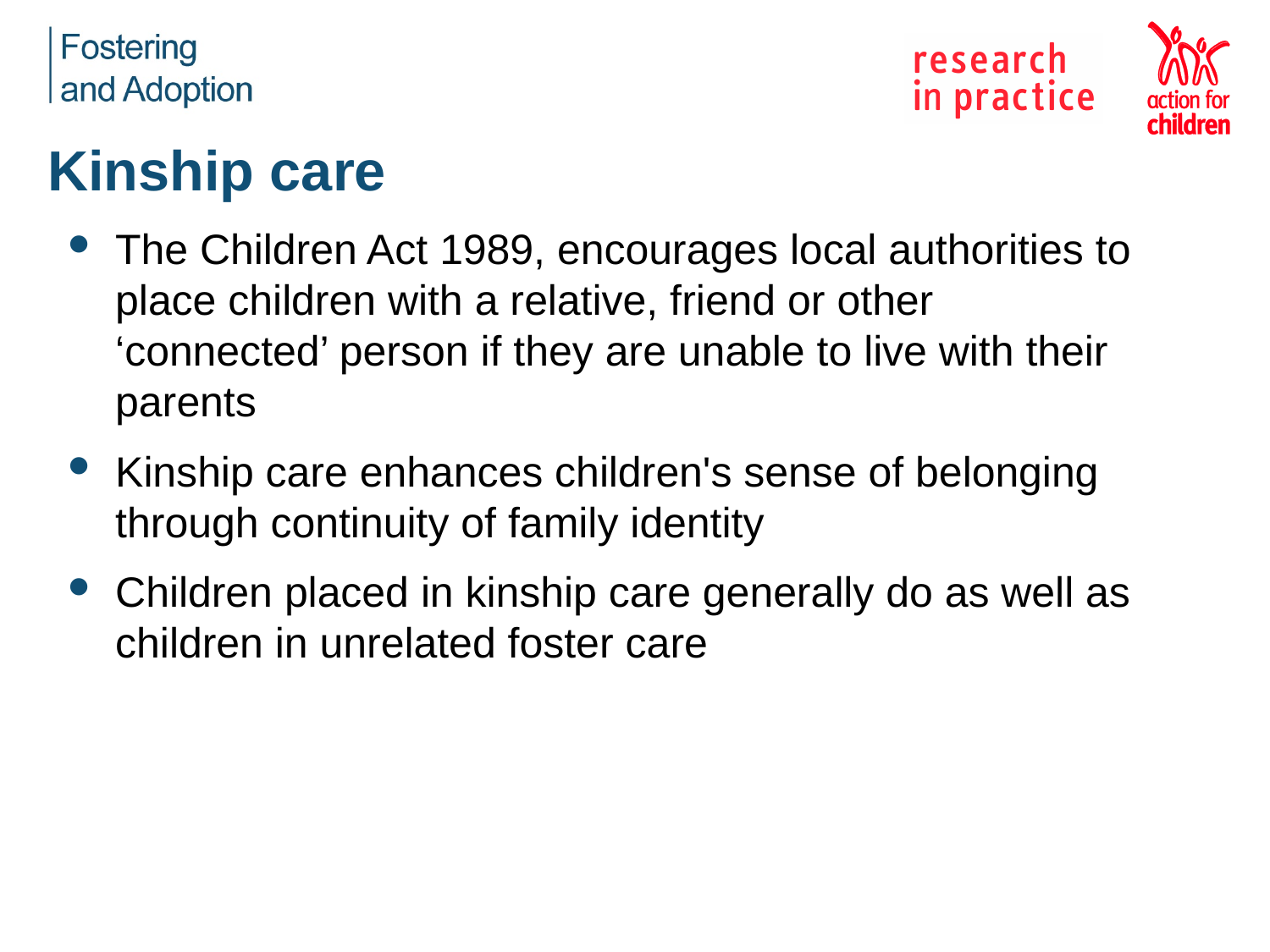

# Kinship care
The Children Act 1989, encourages local authorities to place children with a relative, friend or other ‘connected’ person if they are unable to live with their parents
Kinship care enhances children's sense of belonging through continuity of family identity
Children placed in kinship care generally do as well as children in unrelated foster care